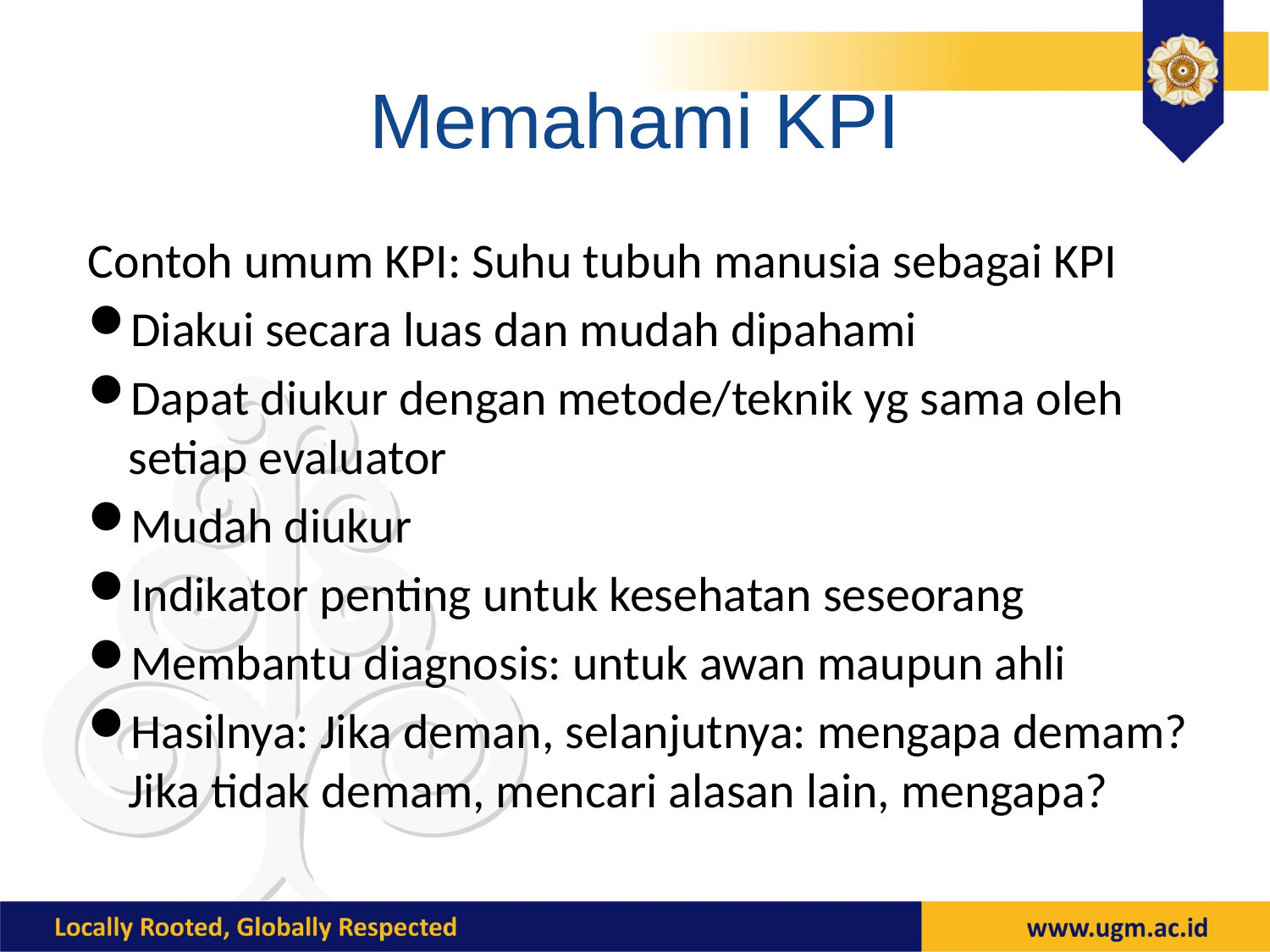

# Memahami KPI
Contoh umum KPI: Suhu tubuh manusia sebagai KPI
Diakui secara luas dan mudah dipahami
Dapat diukur dengan metode/teknik yg sama oleh setiap evaluator
Mudah diukur
Indikator penting untuk kesehatan seseorang
Membantu diagnosis: untuk awan maupun ahli
Hasilnya: Jika deman, selanjutnya: mengapa demam? Jika tidak demam, mencari alasan lain, mengapa?